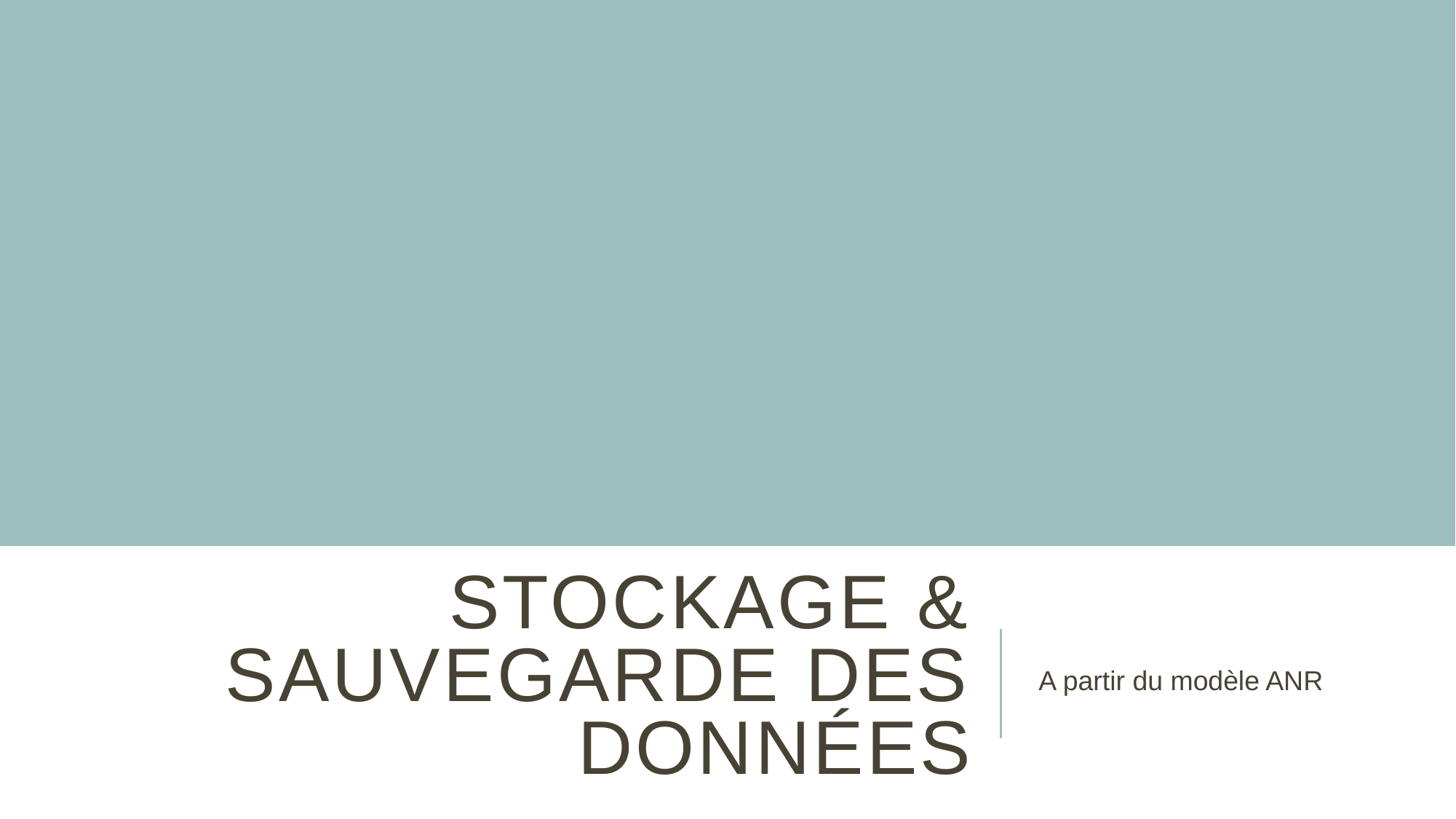

# Stockage & Sauvegarde des données
A partir du modèle ANR